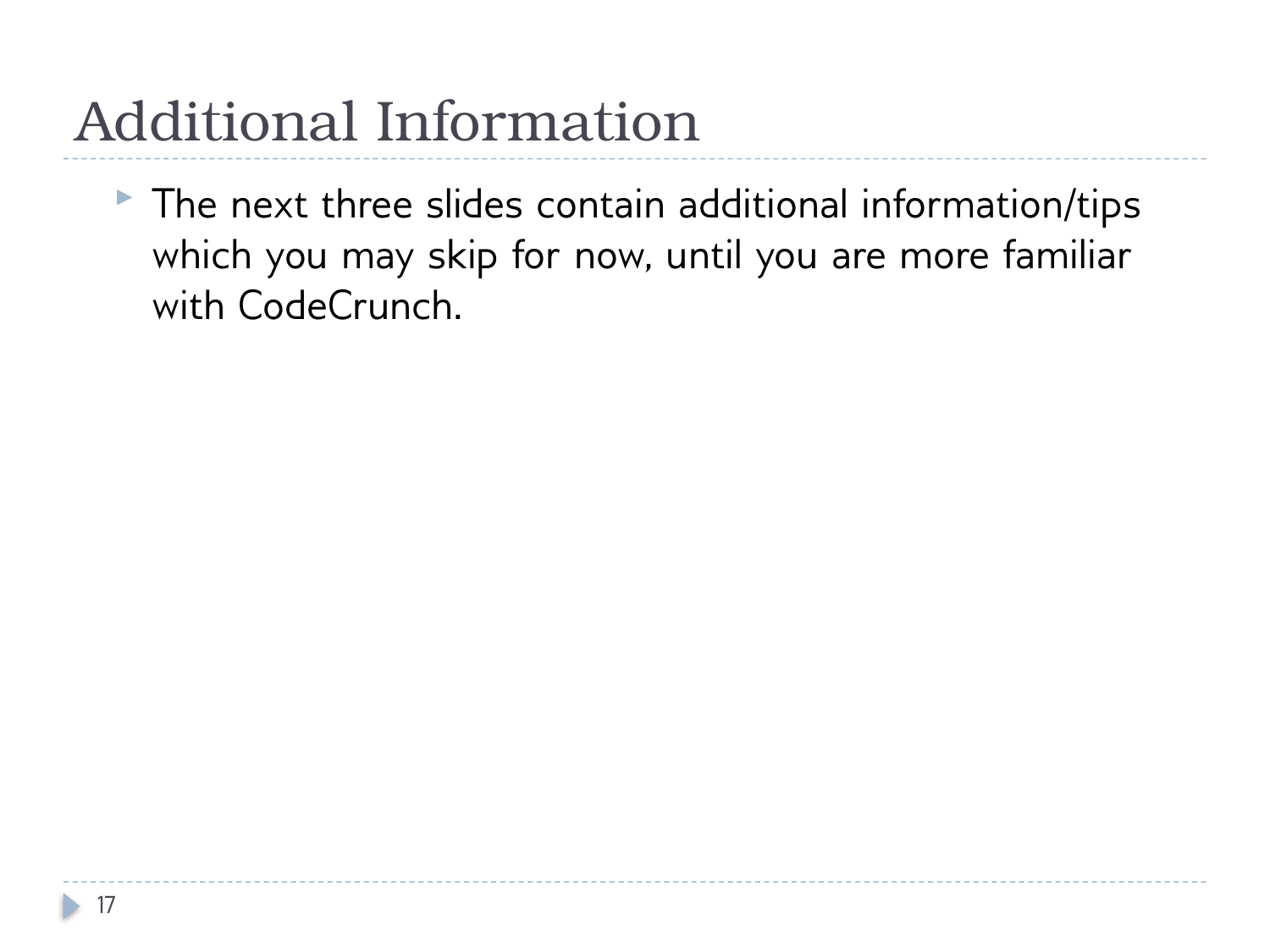

# Additional Information
The next three slides contain additional information/tips which you may skip for now, until you are more familiar with CodeCrunch.
17